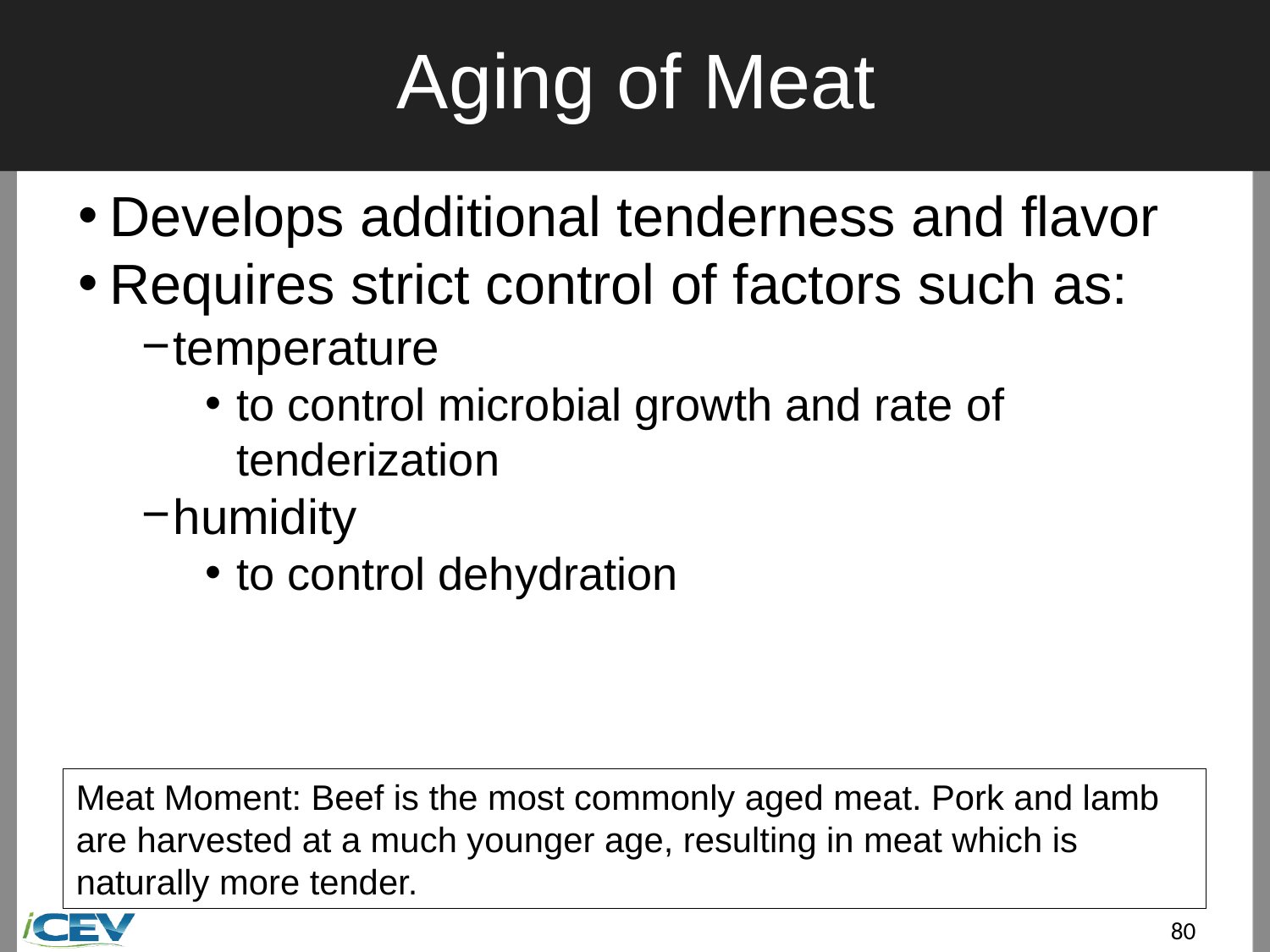

# Aging of Meat
Develops additional tenderness and flavor
Requires strict control of factors such as:
temperature
to control microbial growth and rate of tenderization
humidity
to control dehydration
Meat Moment: Beef is the most commonly aged meat. Pork and lamb are harvested at a much younger age, resulting in meat which is naturally more tender.